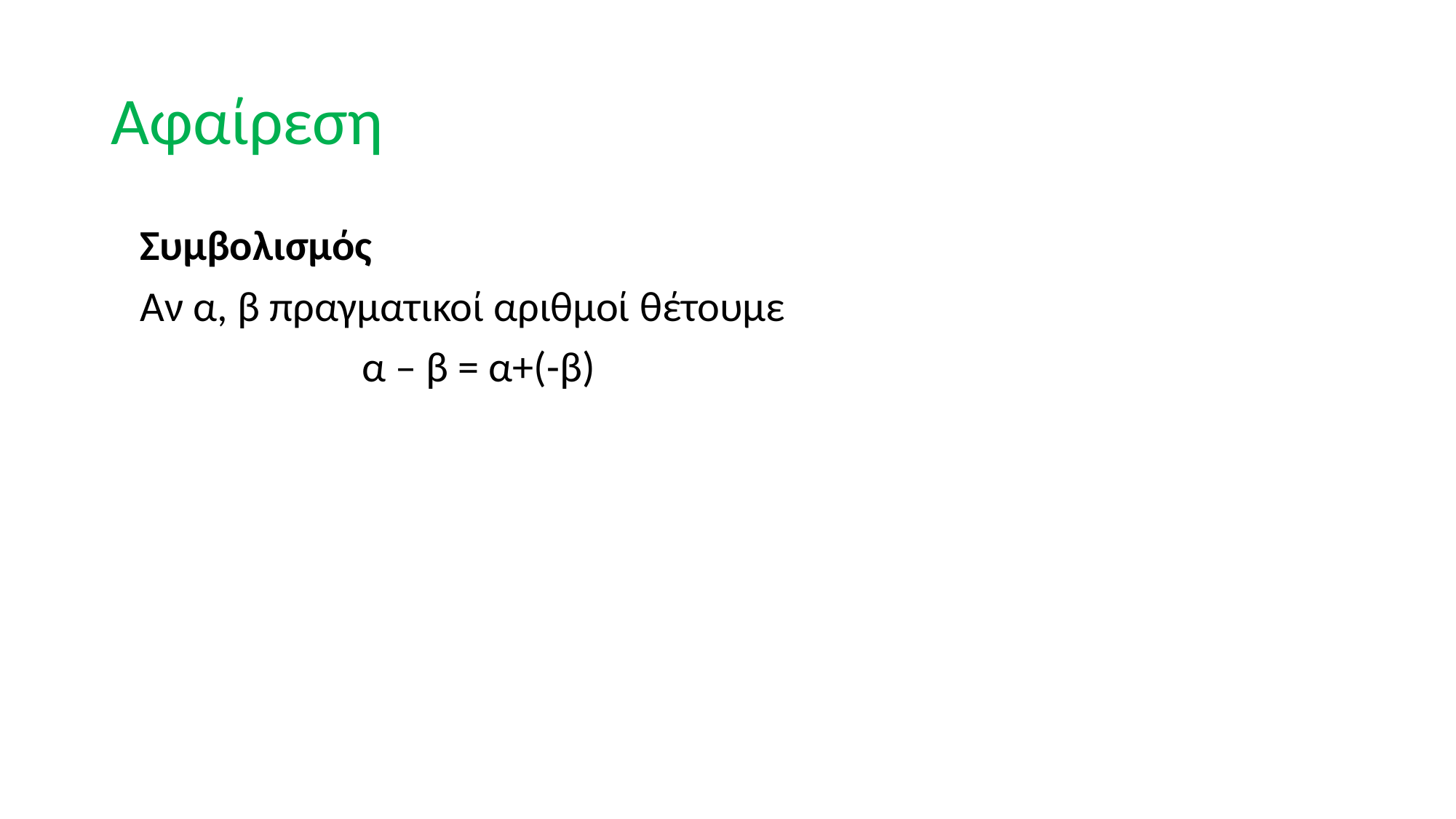

# Αφαίρεση
   Συμβολισμός
   Αν α, β πραγματικοί αριθμοί θέτουμε
                          α – β = α+(-β)